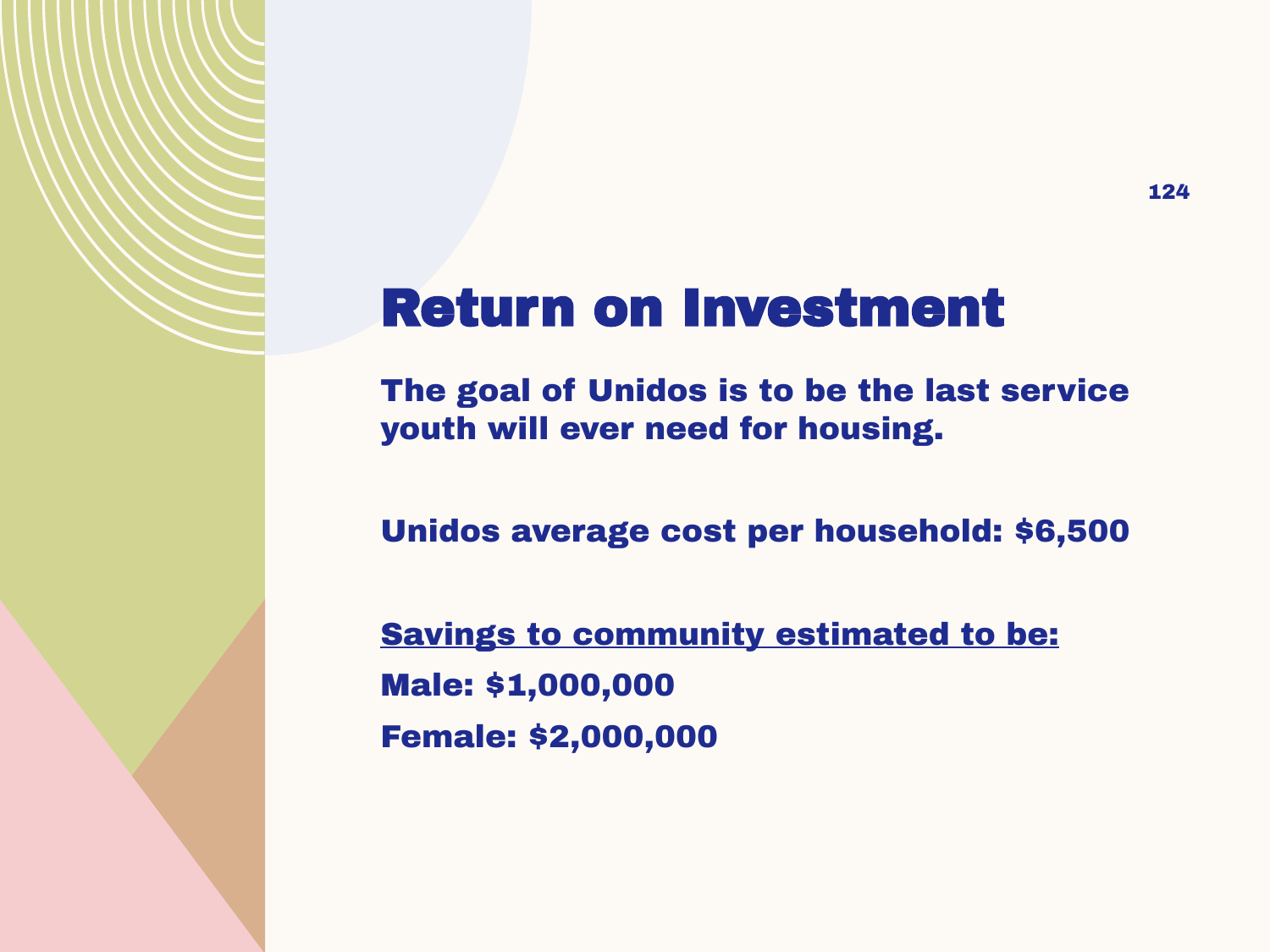

124
# Return on Investment
The goal of Unidos is to be the last service youth will ever need for housing.

Unidos average cost per household: $6,500

Savings to community estimated to be:
Male: $1,000,000
Female: $2,000,000